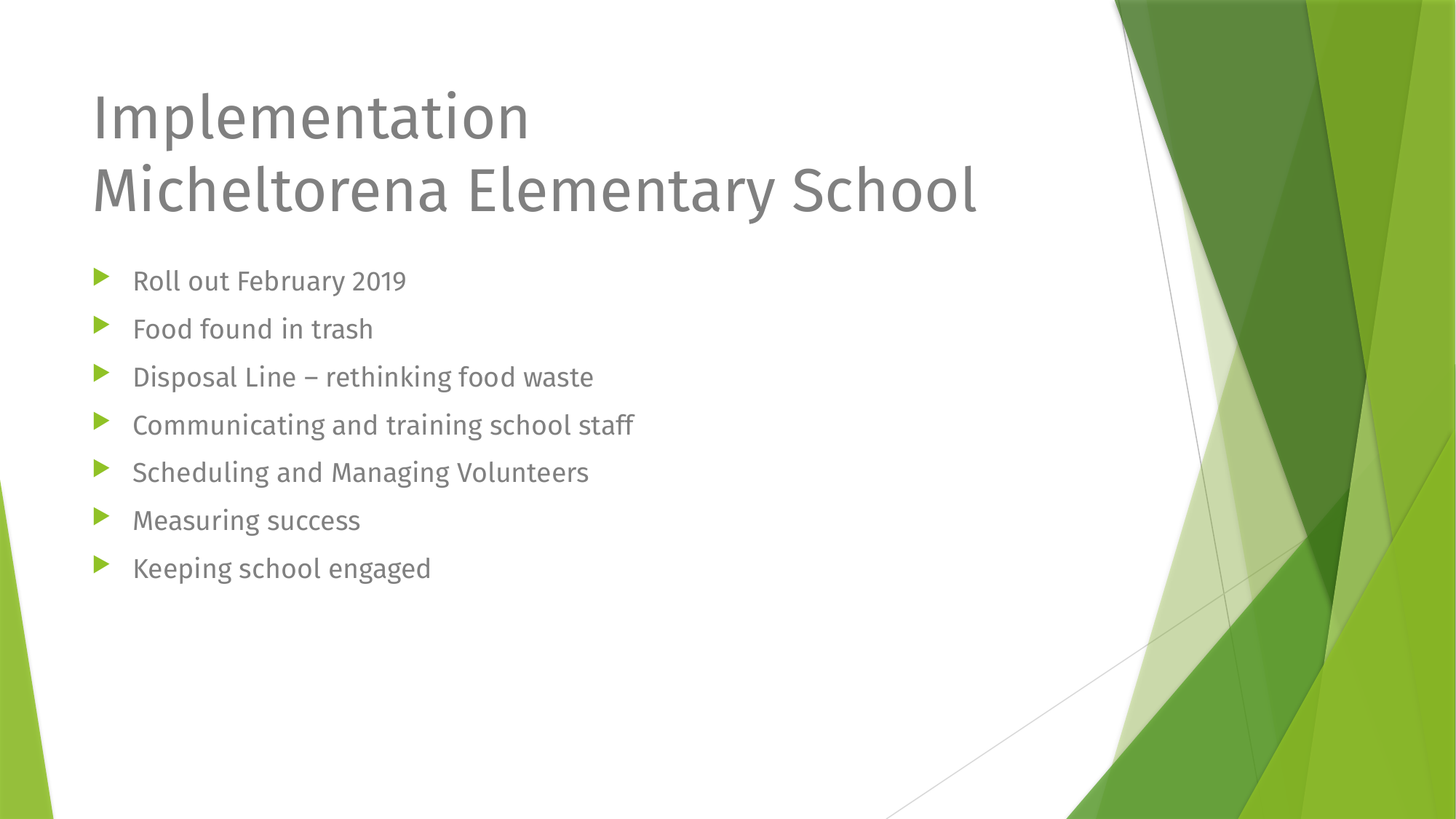

# Implementation Micheltorena Elementary School
Roll out February 2019
Food found in trash
Disposal Line – rethinking food waste
Communicating and training school staff
Scheduling and Managing Volunteers
Measuring success
Keeping school engaged